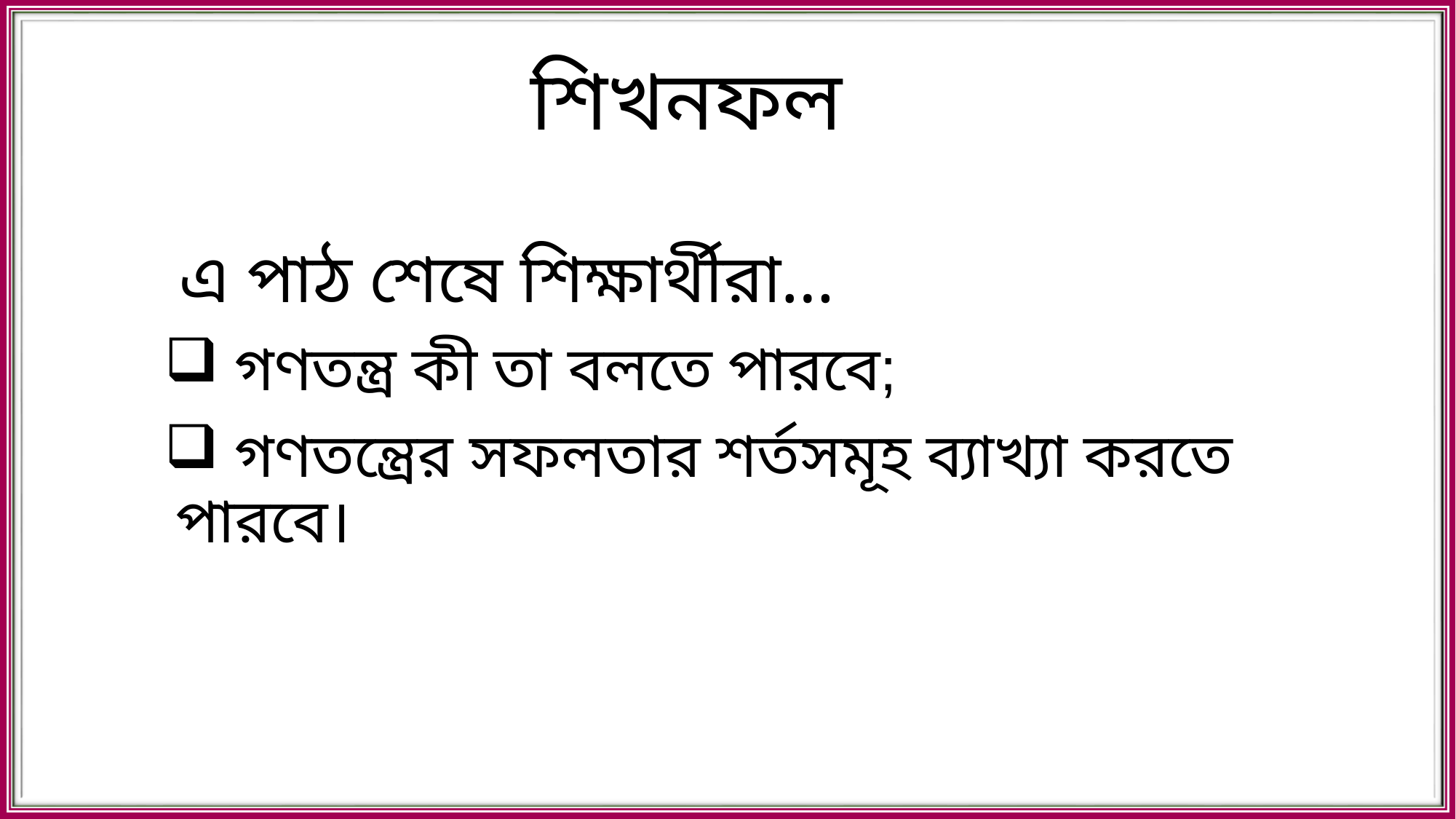

শিখনফল
এ পাঠ শেষে শিক্ষার্থীরা…
 গণতন্ত্র কী তা বলতে পারবে;
 গণতন্ত্রের সফলতার শর্তসমূহ ব্যাখ্যা করতে পারবে।